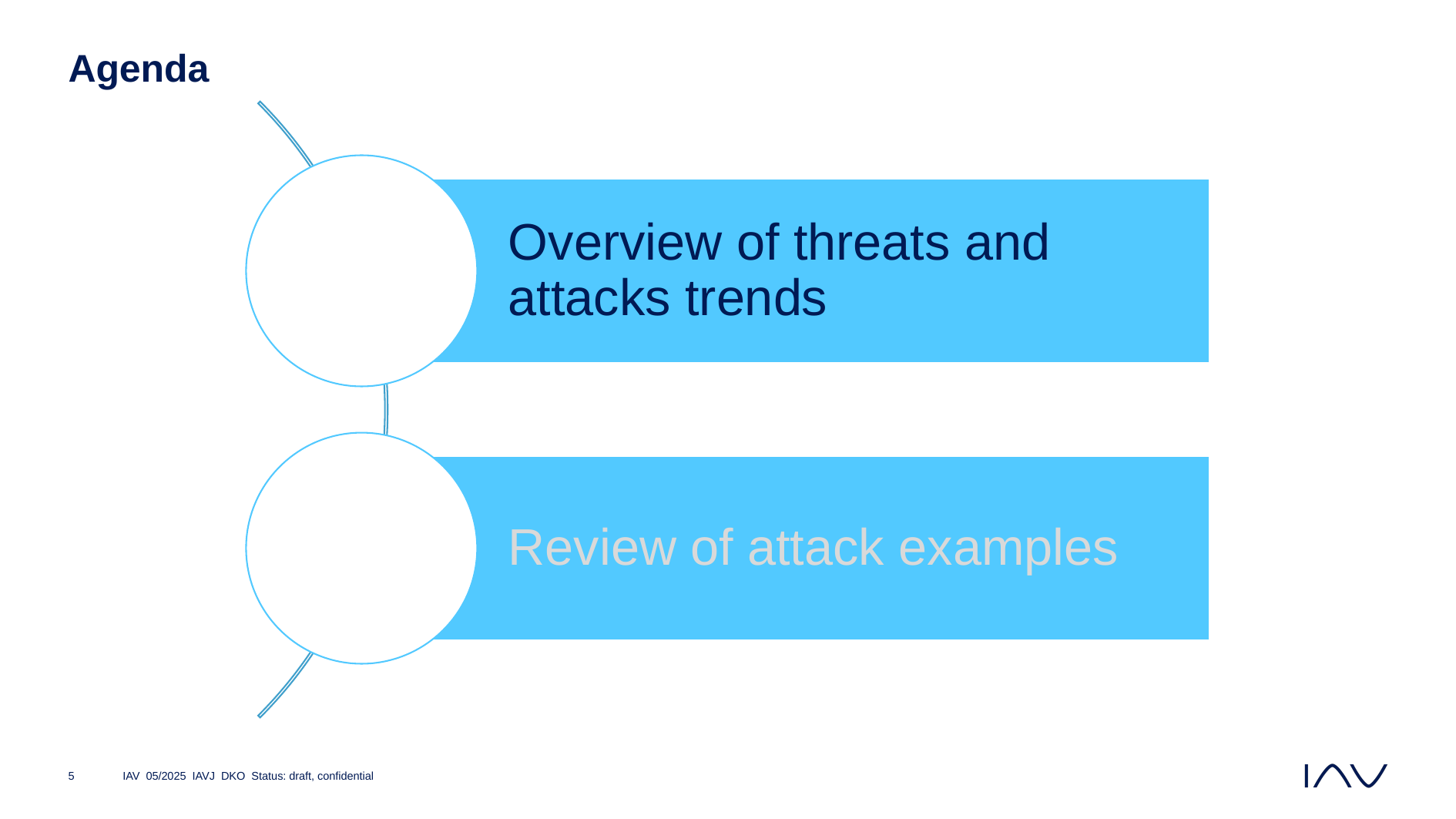

# Agenda
Overview of threats and attacks trends
Review of attack examples
IAV  05/2025  IAVJ  DKO  Status: draft, confidential
5